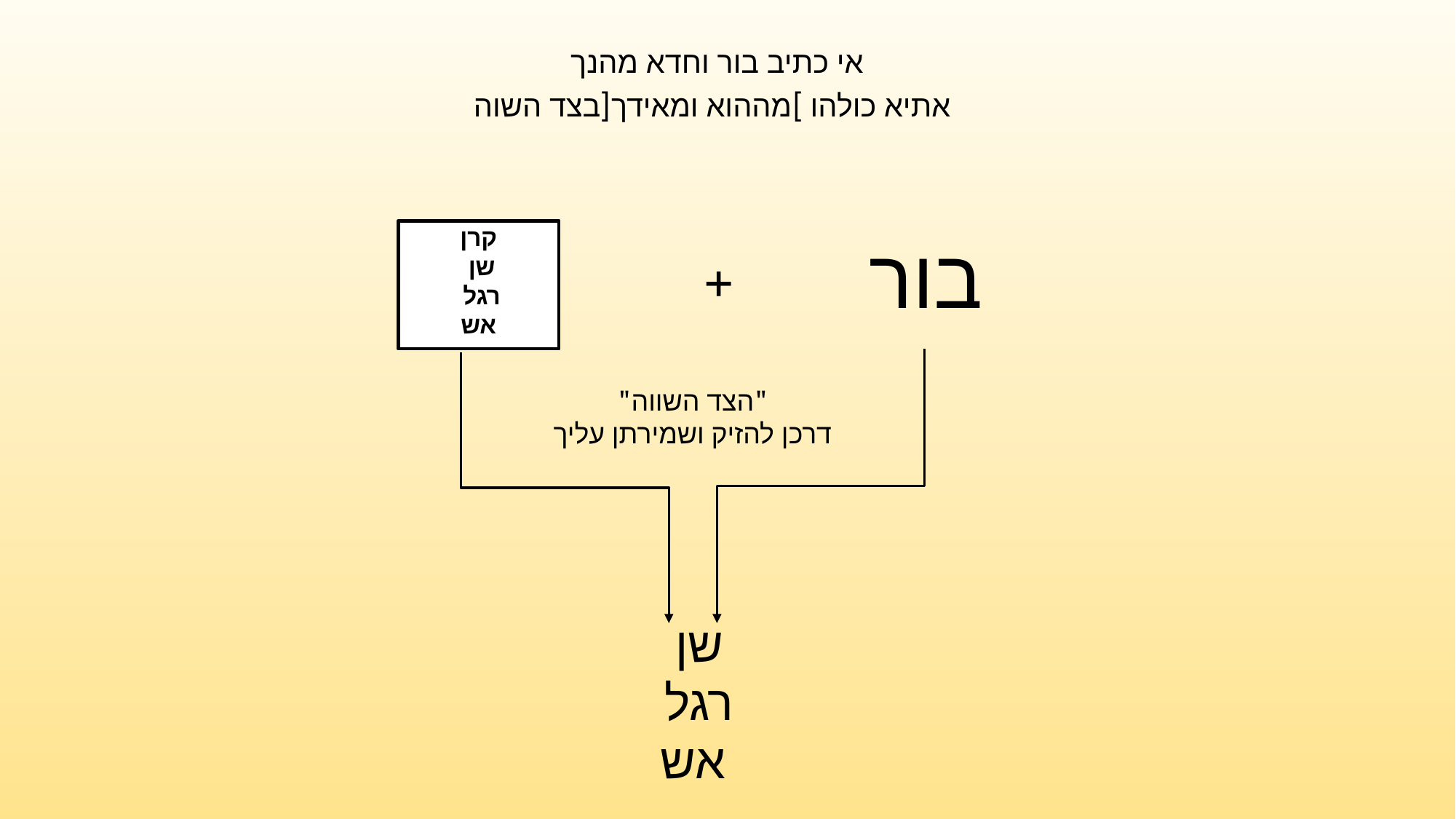

# אי כתיב בור וחדא מהנך
אתיא כולהו ]מההוא ומאידך[בצד השוה
קרן
שן
רגל
אש

בור
+
"הצד השווה"
דרכן להזיק ושמירתן עליך
שן
רגל
אש